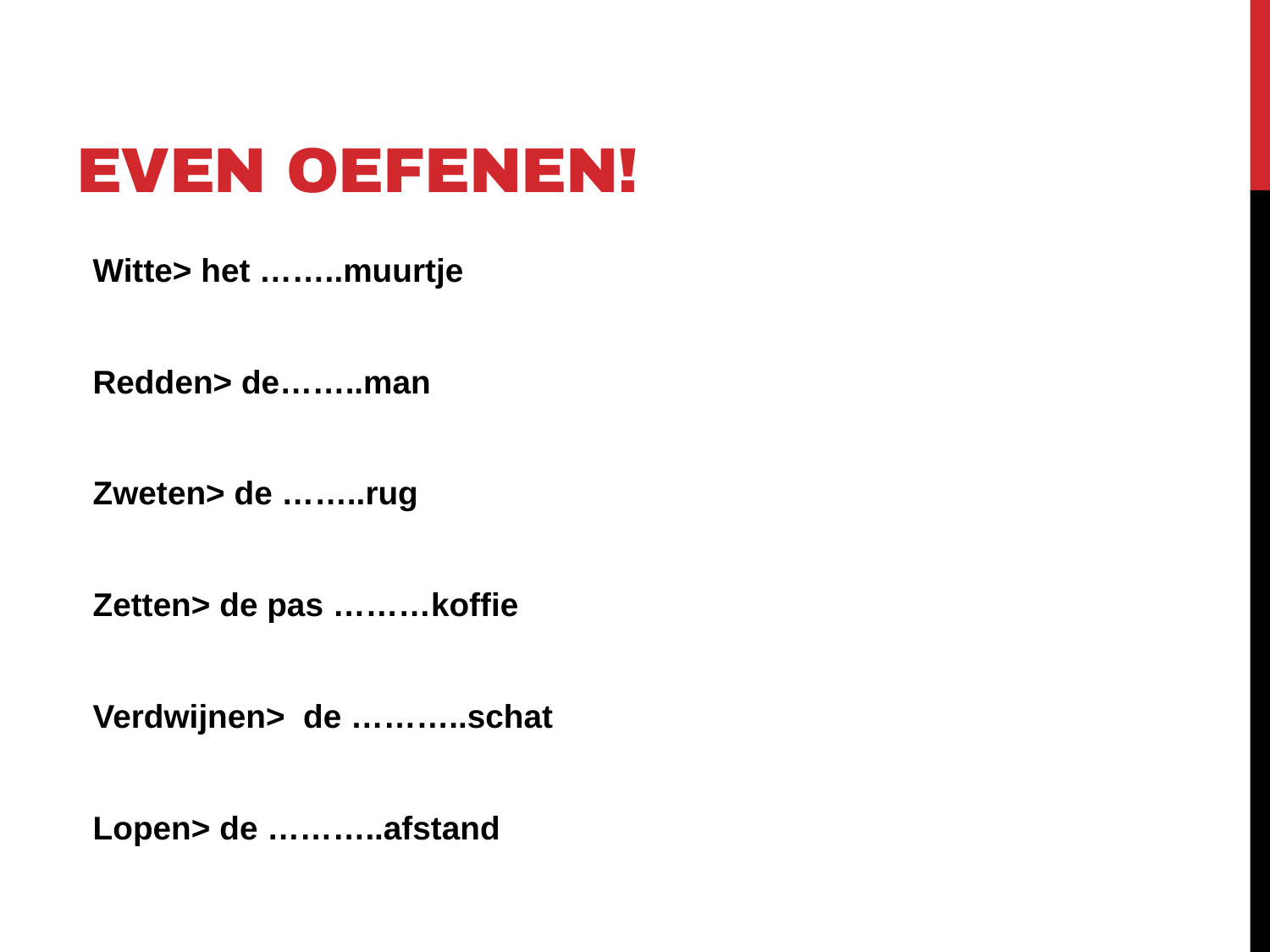

# Even oefenen!
Witte> het ……..muurtje

Redden> de……..man

Zweten> de ……..rug

Zetten> de pas ………koffie

Verdwijnen>  de ………..schat

Lopen> de ………..afstand